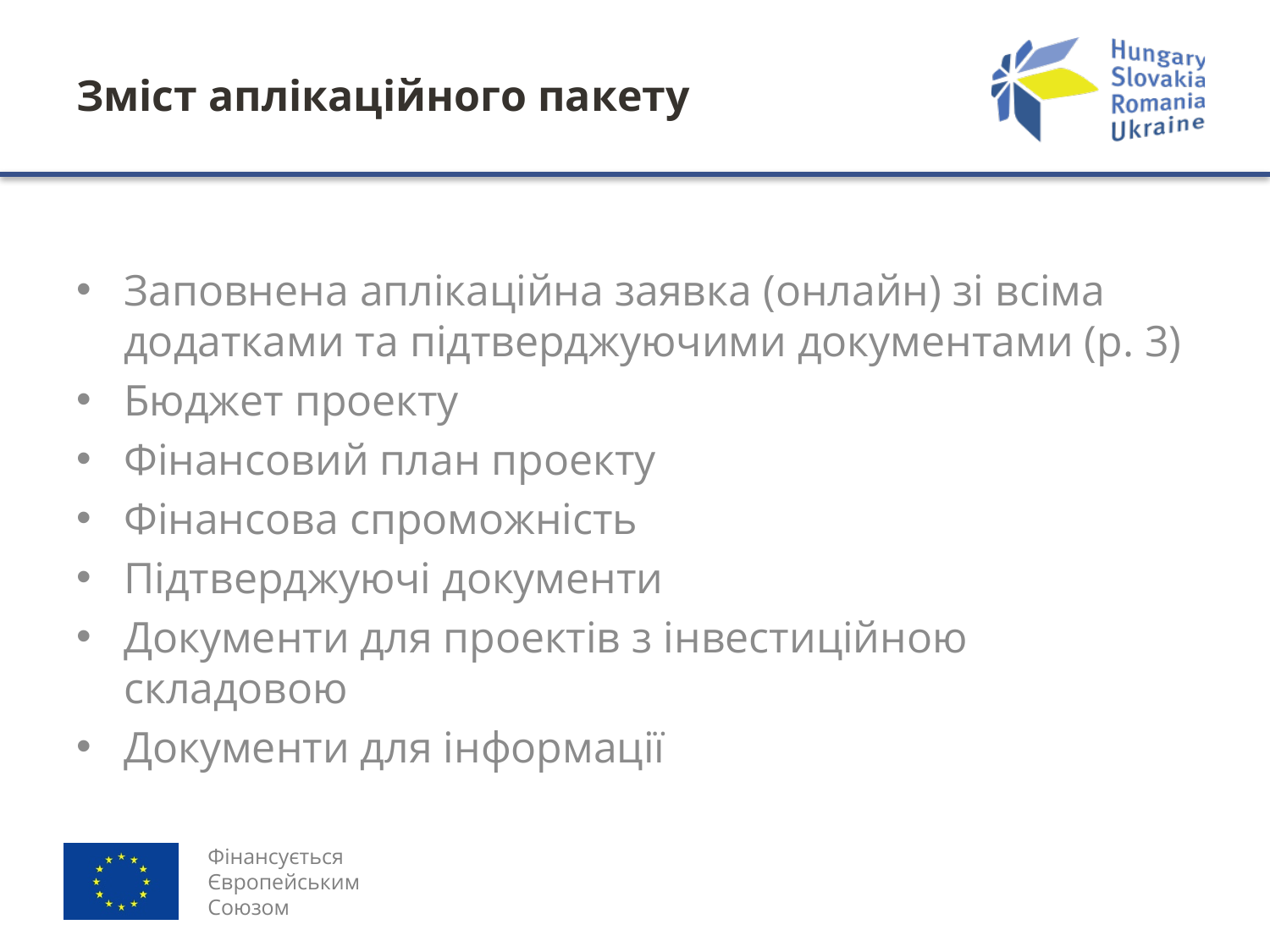

# Зміст аплікаційного пакету
Заповнена аплікаційна заявка (онлайн) зі всіма додатками та підтверджуючими документами (р. 3)
Бюджет проекту
Фінансовий план проекту
Фінансова спроможність
Підтверджуючі документи
Документи для проектів з інвестиційною складовою
Документи для інформації